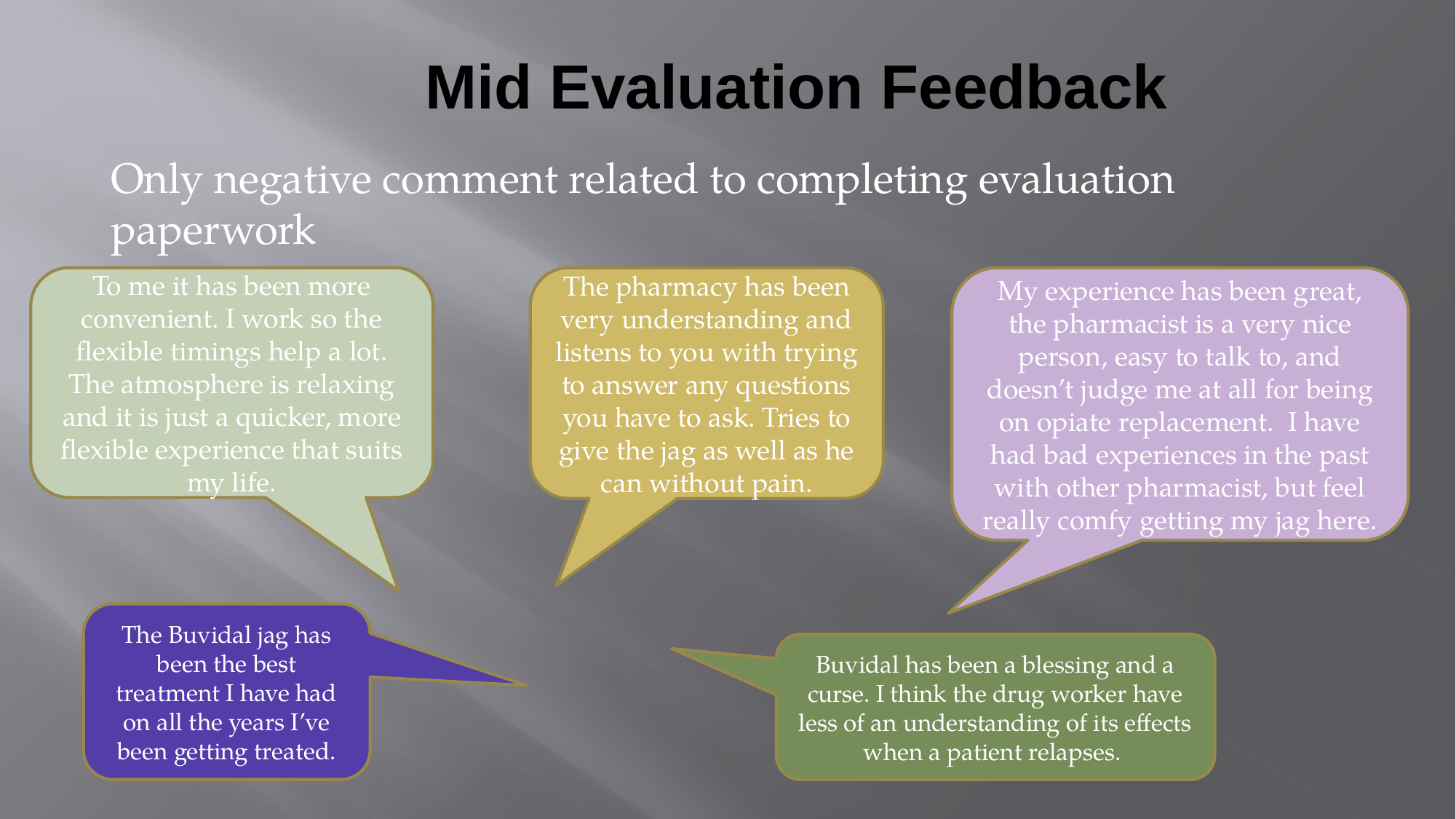

# Mid Evaluation Feedback
Only negative comment related to completing evaluation paperwork
To me it has been more convenient. I work so the flexible timings help a lot. The atmosphere is relaxing and it is just a quicker, more flexible experience that suits my life.
The pharmacy has been very understanding and listens to you with trying to answer any questions you have to ask. Tries to give the jag as well as he can without pain.
My experience has been great, the pharmacist is a very nice person, easy to talk to, and doesn’t judge me at all for being on opiate replacement.  I have had bad experiences in the past with other pharmacist, but feel really comfy getting my jag here.
The Buvidal jag has been the best treatment I have had on all the years I’ve been getting treated.
Buvidal has been a blessing and a curse. I think the drug worker have less of an understanding of its effects when a patient relapses.